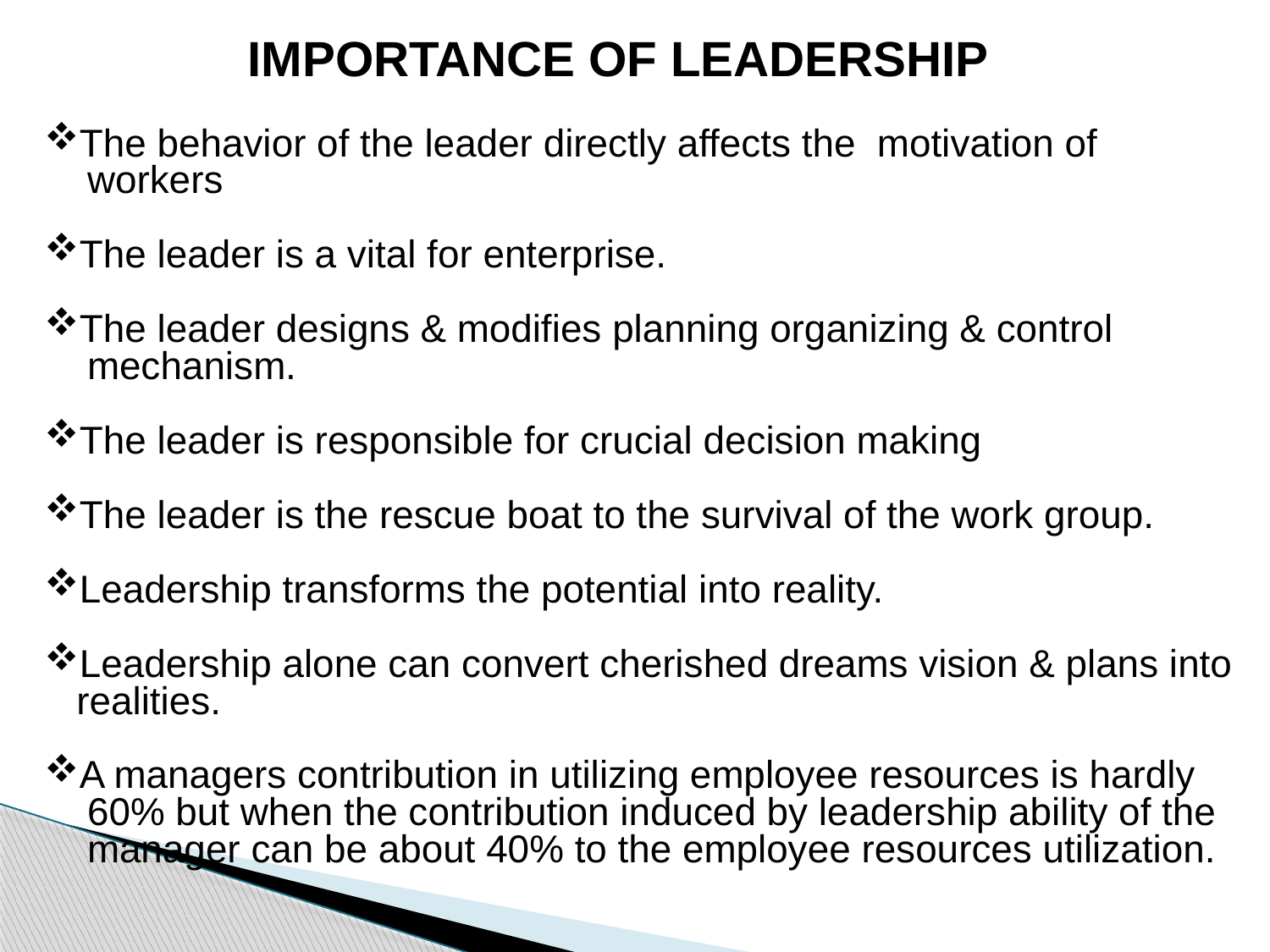

IMPORTANCE OF LEADERSHIP

The behavior of the leader directly affects the  motivation of
    workers

The leader is a vital for enterprise.

The leader designs & modifies planning organizing & control
    mechanism.

The leader is responsible for crucial decision making

The leader is the rescue boat to the survival of the work group.

Leadership transforms the potential into reality.

Leadership alone can convert cherished dreams vision & plans into
   realities.

A managers contribution in utilizing employee resources is hardly
    60% but when the contribution induced by leadership ability of the
    manager can be about 40% to the employee resources utilization.